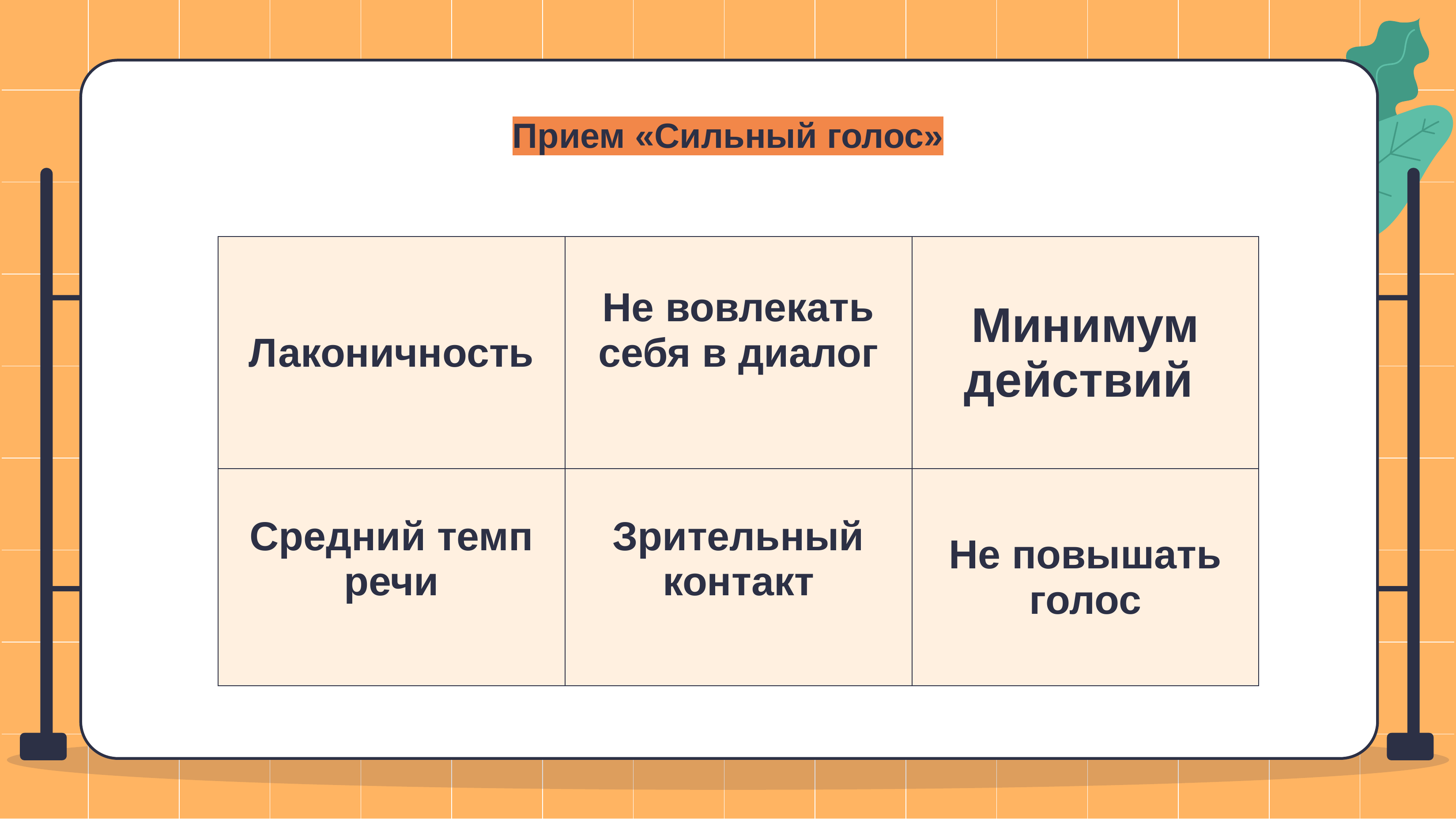

# Прием «Сильный голос»
| Лаконичность | Не вовлекать себя в диалог | Минимум действий |
| --- | --- | --- |
| Средний темп речи | Зрительный контакт | Не повышать голос |